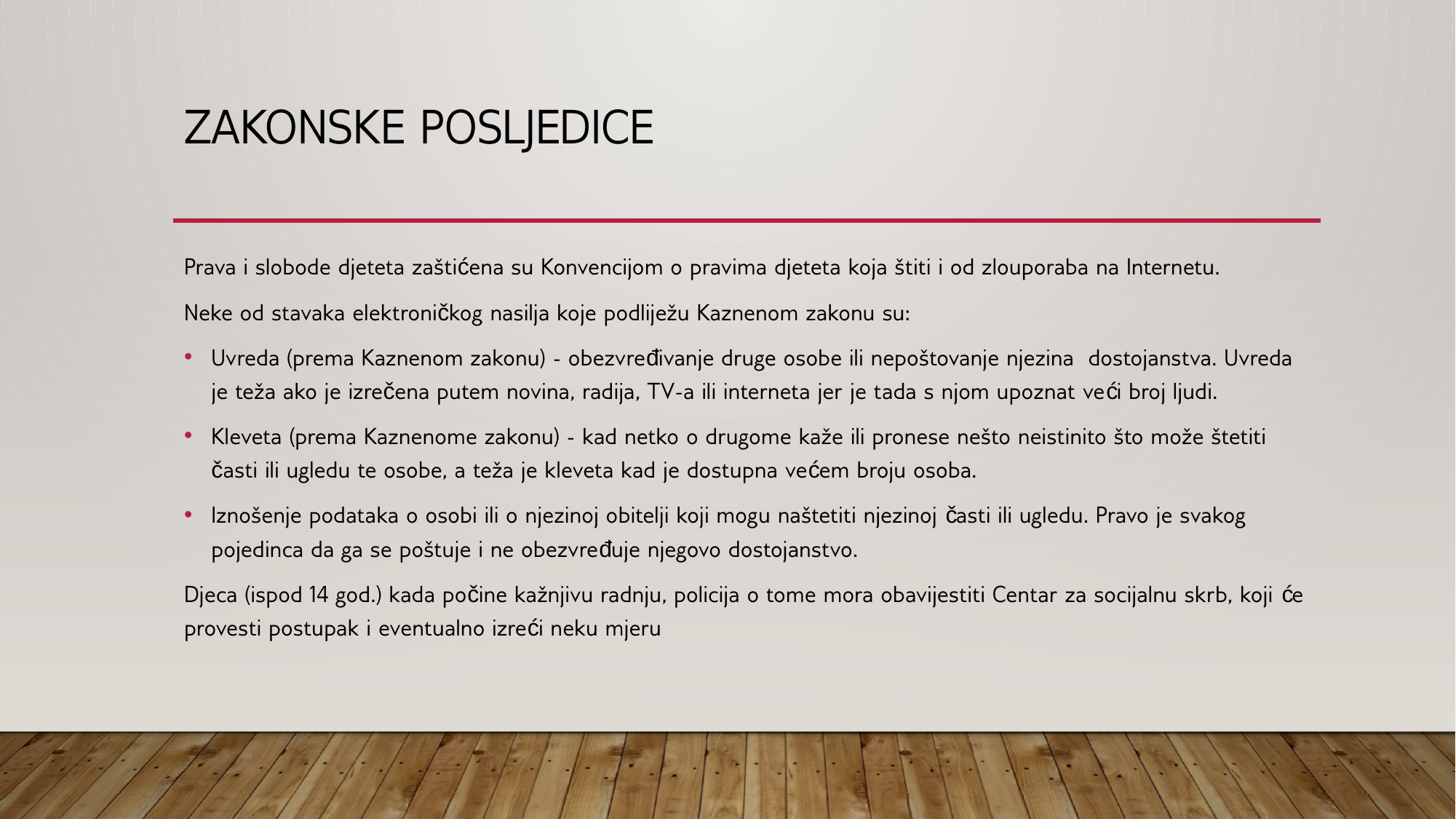

# Zakonske posljedice
Prava i slobode djeteta zaštićena su Konvencijom o pravima djeteta koja štiti i od zlouporaba na Internetu.
Neke od stavaka elektroničkog nasilja koje podliježu Kaznenom zakonu su:
Uvreda (prema Kaznenom zakonu) ‐ obezvređivanje druge osobe ili nepoštovanje njezina  dostojanstva. Uvreda je teža ako je izrečena putem novina, radija, TV‐a ili interneta jer je tada s njom upoznat veći broj ljudi.
Kleveta (prema Kaznenome zakonu) ‐ kad netko o drugome kaže ili pronese nešto neistinito što može štetiti časti ili ugledu te osobe, a teža je kleveta kad je dostupna većem broju osoba.
Iznošenje podataka o osobi ili o njezinoj obitelji koji mogu naštetiti njezinoj časti ili ugledu. Pravo je svakog pojedinca da ga se poštuje i ne obezvređuje njegovo dostojanstvo.
Djeca (ispod 14 god.) kada počine kažnjivu radnju, policija o tome mora obavijestiti Centar za socijalnu skrb, koji će provesti postupak i eventualno izreći neku mjeru